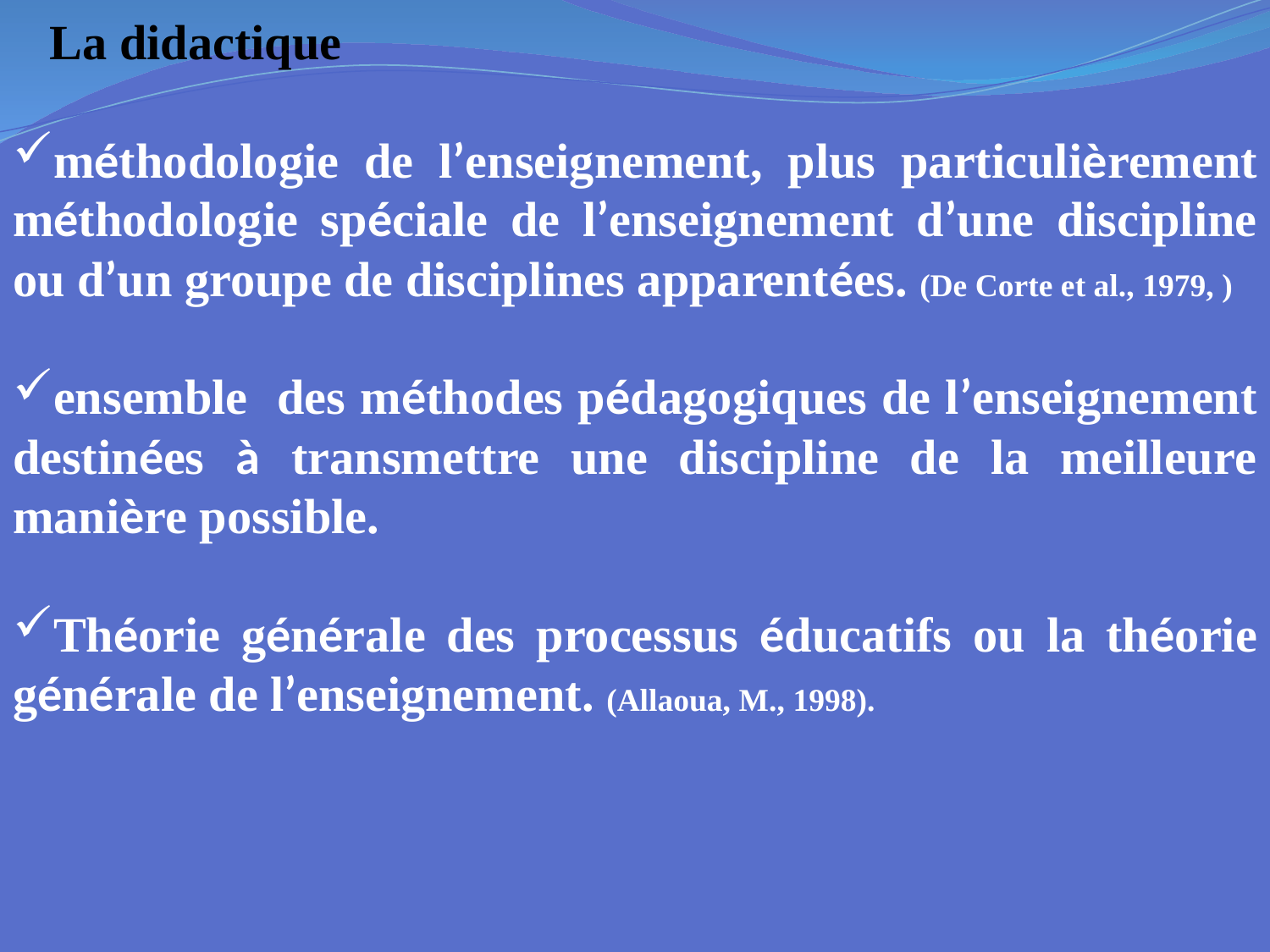

La didactique

méthodologie de l’enseignement, plus particulièrement méthodologie spéciale de l’enseignement d’une discipline ou d’un groupe de disciplines apparentées. (De Corte et al., 1979, )

ensemble  des méthodes pédagogiques de l’enseignement destinées à transmettre une discipline de la meilleure manière possible.

Théorie générale des processus éducatifs ou la théorie générale de l’enseignement. (Allaoua, M., 1998).